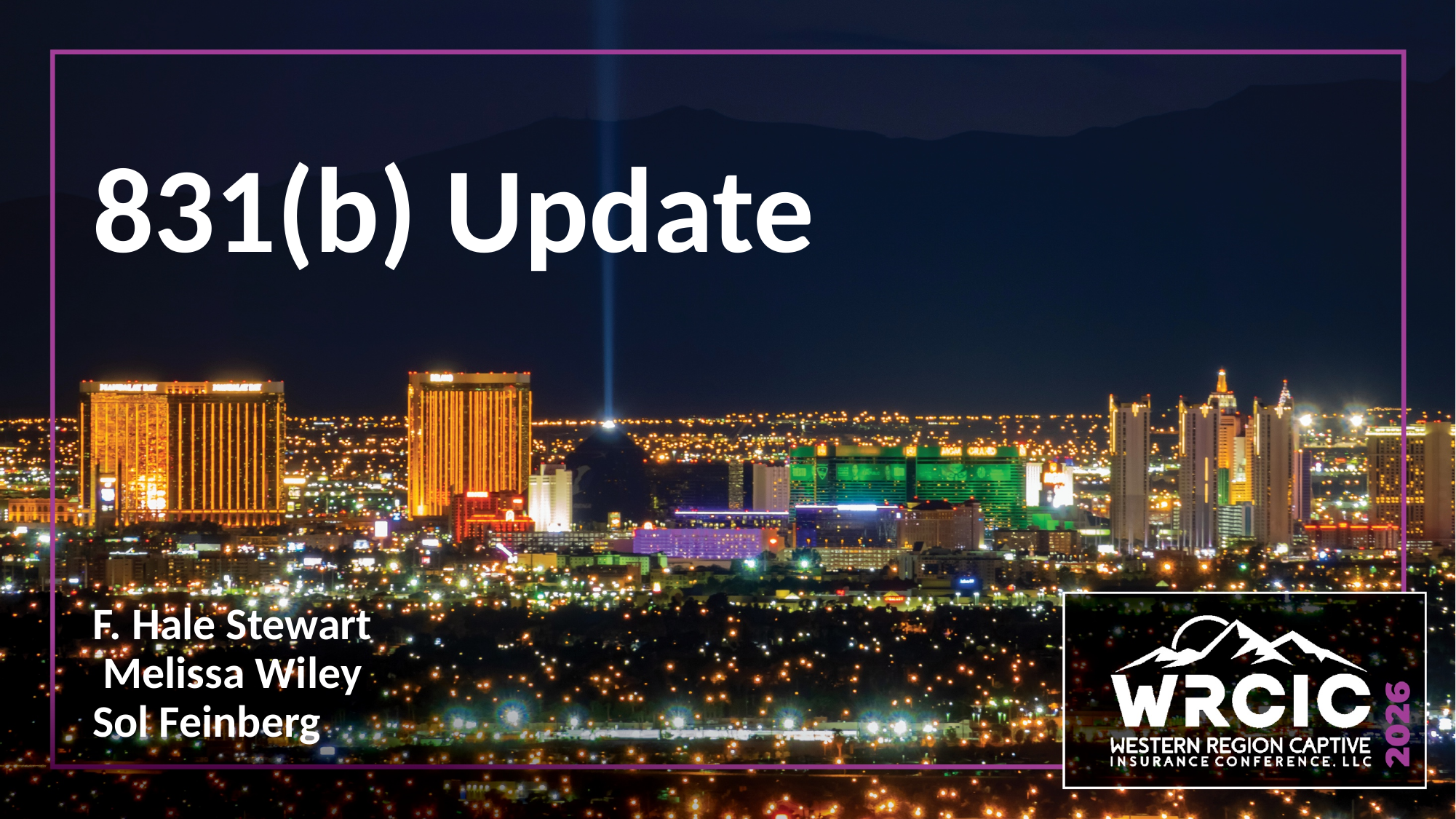

# 831(b) Update
F. Hale Stewart
 Melissa Wiley
Sol Feinberg